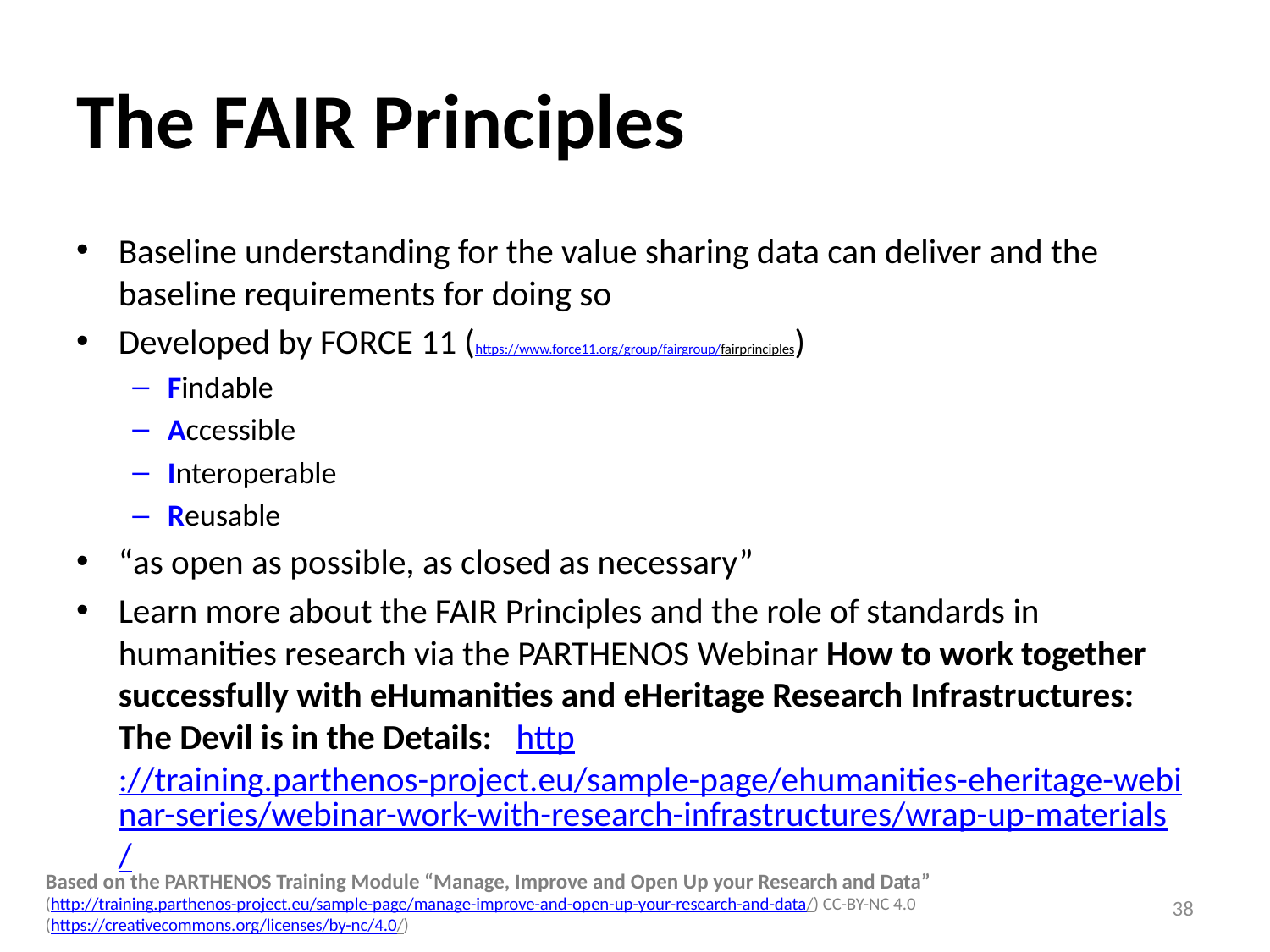

# The FAIR Principles
Baseline understanding for the value sharing data can deliver and the baseline requirements for doing so
Developed by FORCE 11 (https://www.force11.org/group/fairgroup/fairprinciples)
Findable
Accessible
Interoperable
Reusable
“as open as possible, as closed as necessary”
Learn more about the FAIR Principles and the role of standards in humanities research via the PARTHENOS Webinar How to work together successfully with eHumanities and eHeritage Research Infrastructures: The Devil is in the Details:   http://training.parthenos-project.eu/sample-page/ehumanities-eheritage-webinar-series/webinar-work-with-research-infrastructures/wrap-up-materials/
Based on the PARTHENOS Training Module “Manage, Improve and Open Up your Research and Data”
(http://training.parthenos-project.eu/sample-page/manage-improve-and-open-up-your-research-and-data/) CC-BY-NC 4.0
(https://creativecommons.org/licenses/by-nc/4.0/)
38